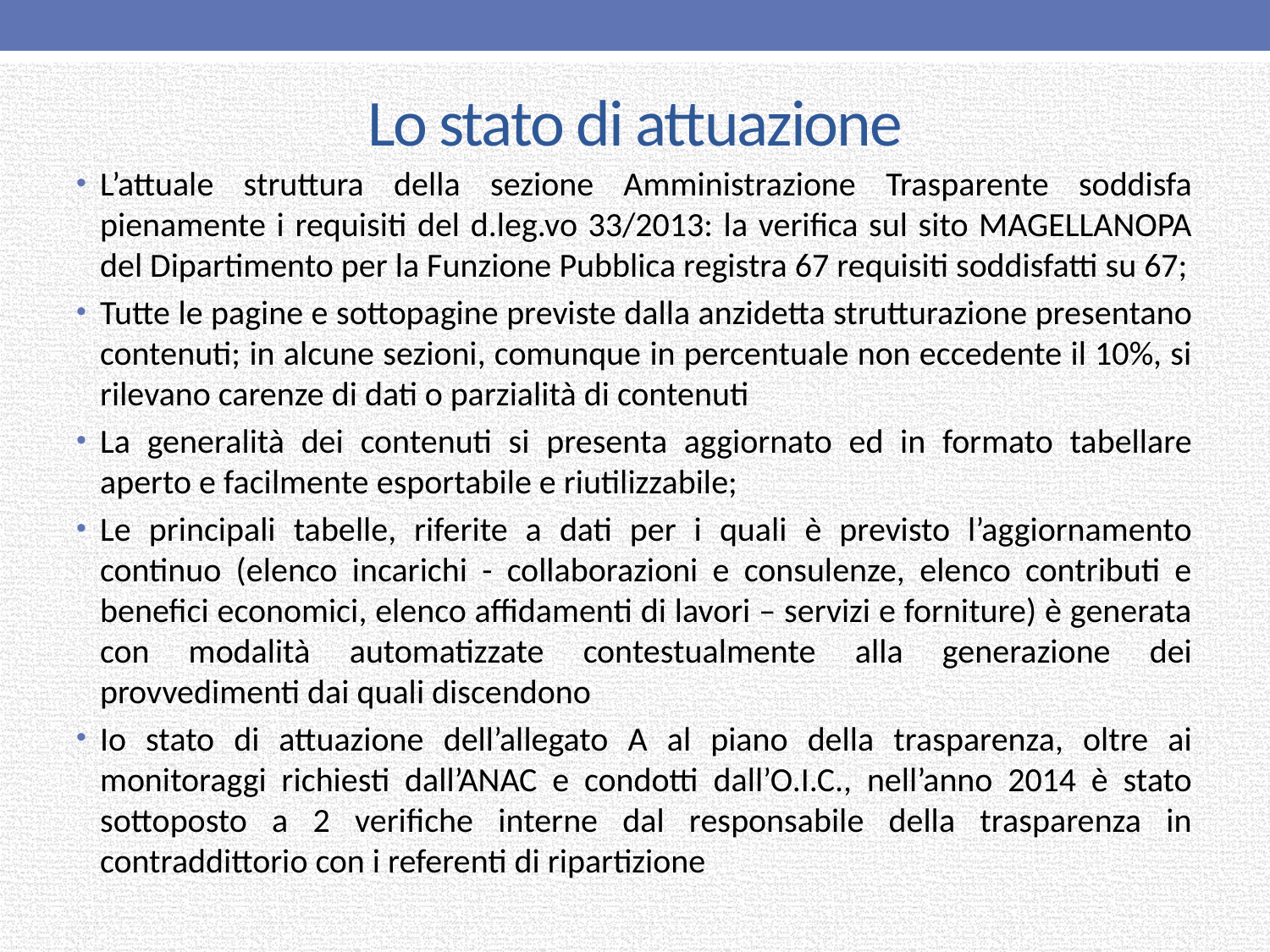

# Lo stato di attuazione
L’attuale struttura della sezione Amministrazione Trasparente soddisfa pienamente i requisiti del d.leg.vo 33/2013: la verifica sul sito MAGELLANOPA del Dipartimento per la Funzione Pubblica registra 67 requisiti soddisfatti su 67;
Tutte le pagine e sottopagine previste dalla anzidetta strutturazione presentano contenuti; in alcune sezioni, comunque in percentuale non eccedente il 10%, si rilevano carenze di dati o parzialità di contenuti
La generalità dei contenuti si presenta aggiornato ed in formato tabellare aperto e facilmente esportabile e riutilizzabile;
Le principali tabelle, riferite a dati per i quali è previsto l’aggiornamento continuo (elenco incarichi - collaborazioni e consulenze, elenco contributi e benefici economici, elenco affidamenti di lavori – servizi e forniture) è generata con modalità automatizzate contestualmente alla generazione dei provvedimenti dai quali discendono
Io stato di attuazione dell’allegato A al piano della trasparenza, oltre ai monitoraggi richiesti dall’ANAC e condotti dall’O.I.C., nell’anno 2014 è stato sottoposto a 2 verifiche interne dal responsabile della trasparenza in contraddittorio con i referenti di ripartizione